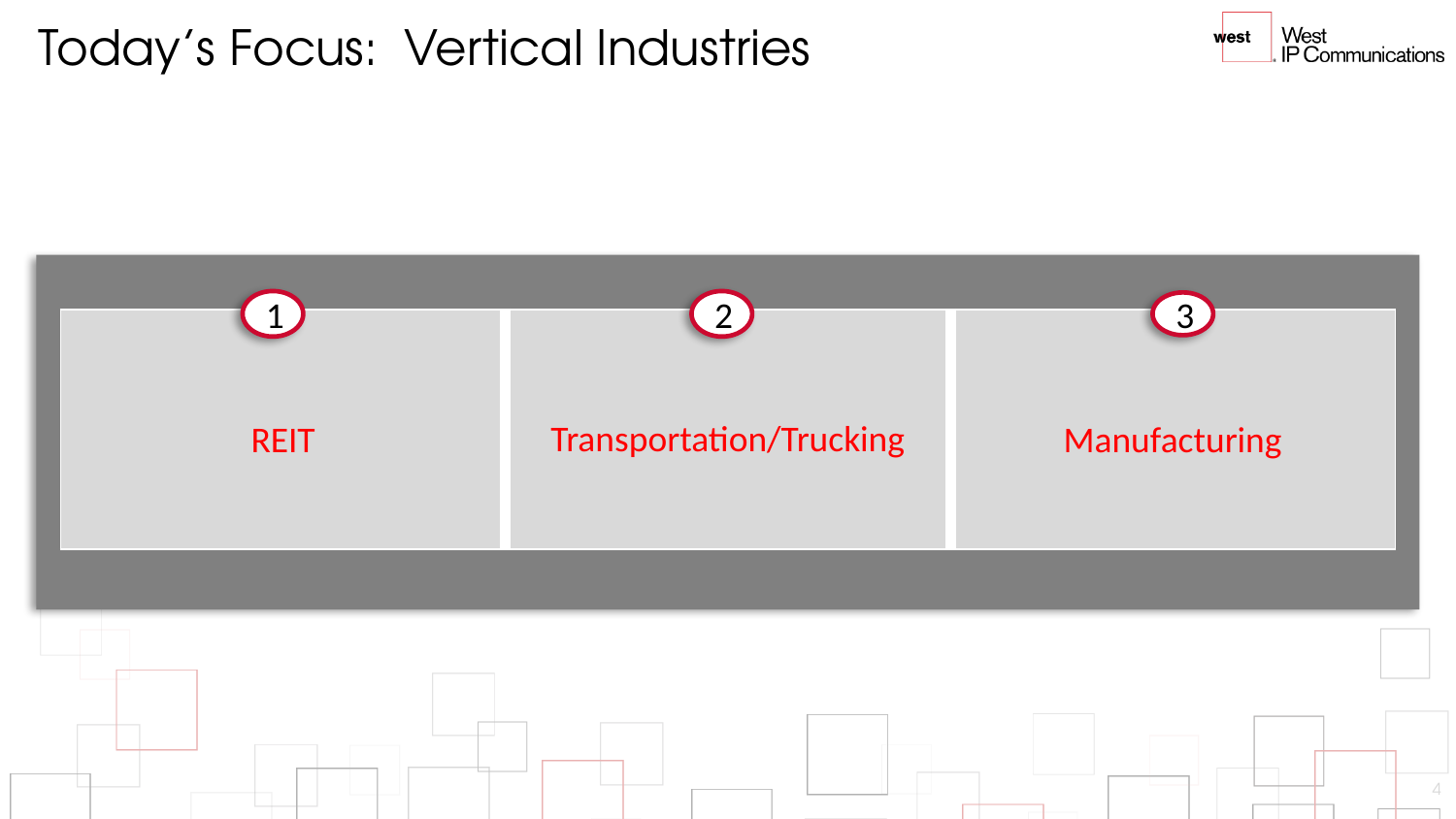

# Today’s Focus:  Vertical Industries

1
2
3
| REIT | Transportation/Trucking | Manufacturing |
| --- | --- | --- |
4